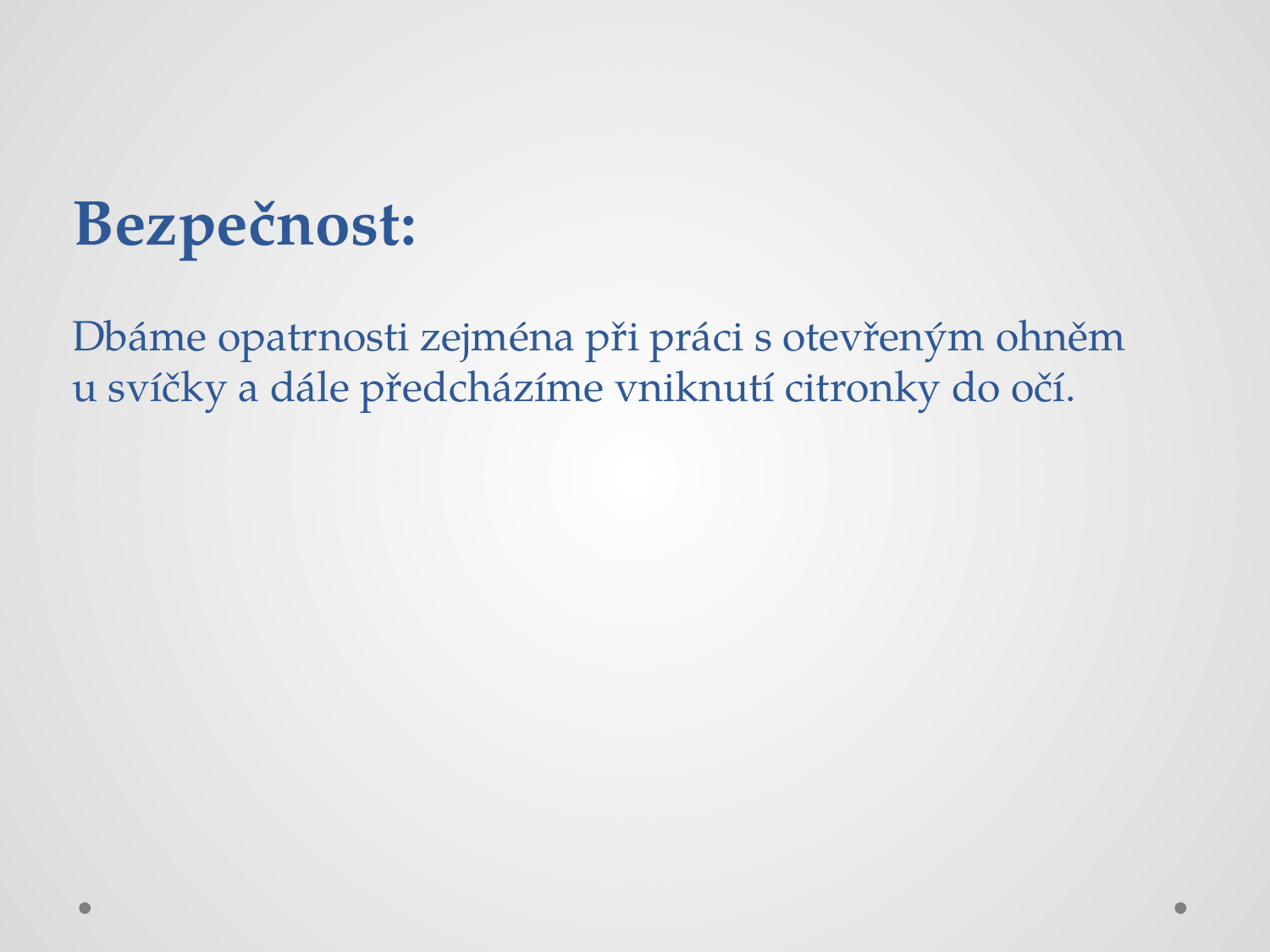

Bezpečnost:

Dbáme opatrnosti zejména při práci s otevřeným ohněm u svíčky a dále předcházíme vniknutí citronky do očí.